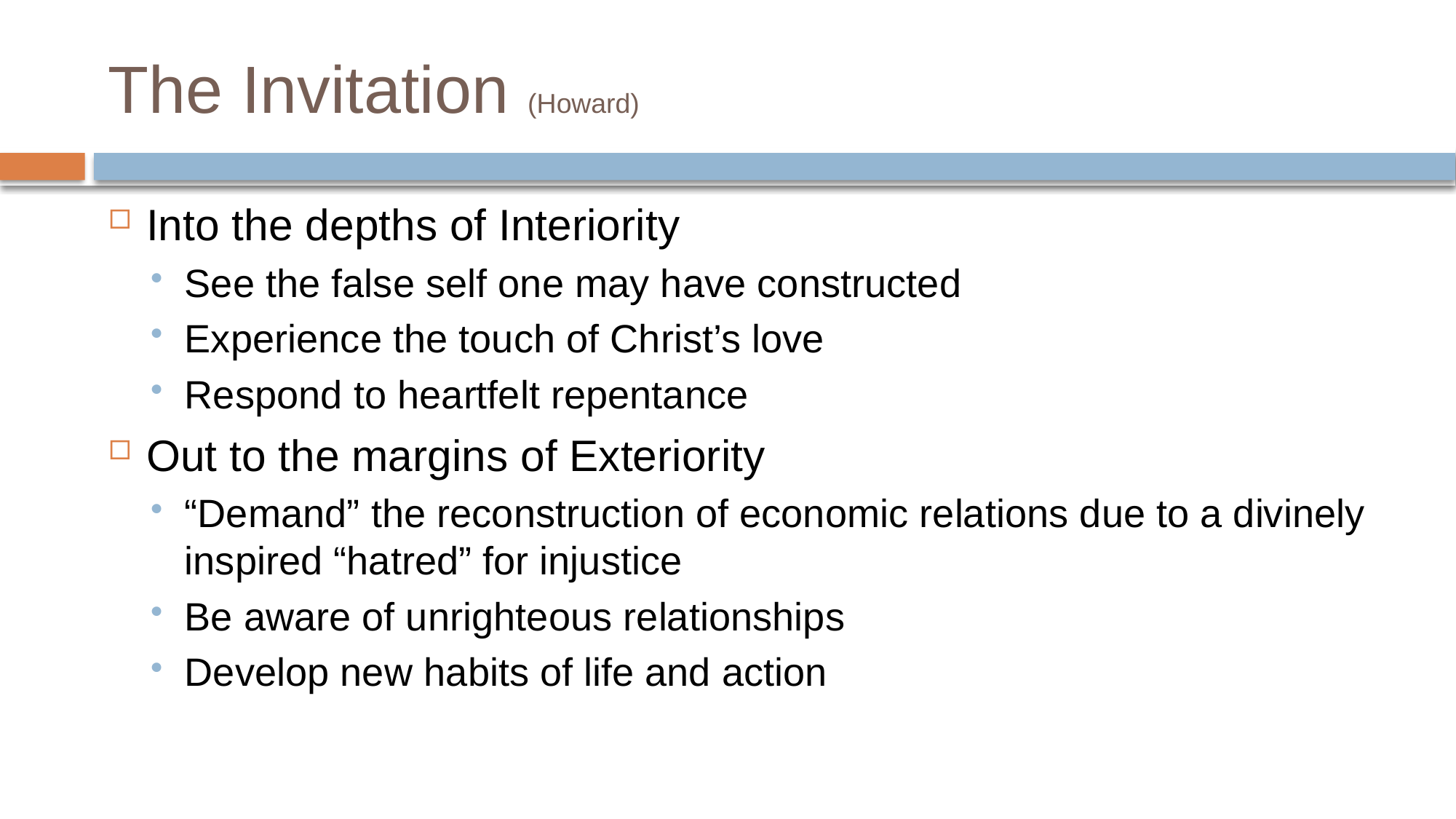

# The Invitation (Howard)
Into the depths of Interiority
See the false self one may have constructed
Experience the touch of Christ’s love
Respond to heartfelt repentance
Out to the margins of Exteriority
“Demand” the reconstruction of economic relations due to a divinely inspired “hatred” for injustice
Be aware of unrighteous relationships
Develop new habits of life and action